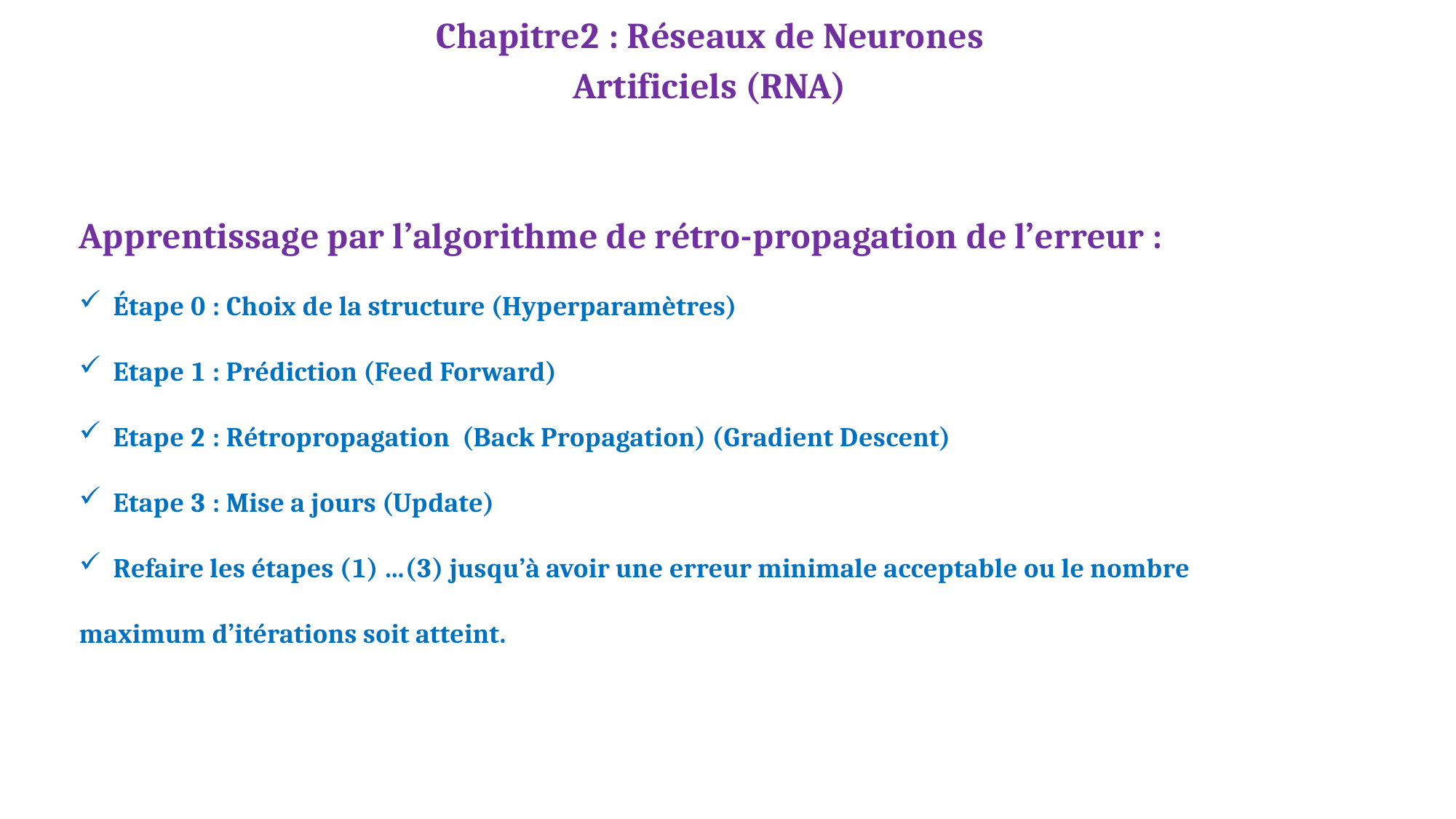

Chapitre2 : Réseaux de Neurones Artificiels (RNA)
Apprentissage par l’algorithme de rétro-propagation de l’erreur :
Étape 0 : Choix de la structure (Hyperparamètres)
Etape 1 : Prédiction (Feed Forward)
Etape 2 : Rétropropagation  (Back Propagation) (Gradient Descent)
Etape 3 : Mise a jours (Update)
Refaire les étapes (1) …(3) jusqu’à avoir une erreur minimale acceptable ou le nombre
maximum d’itérations soit atteint.